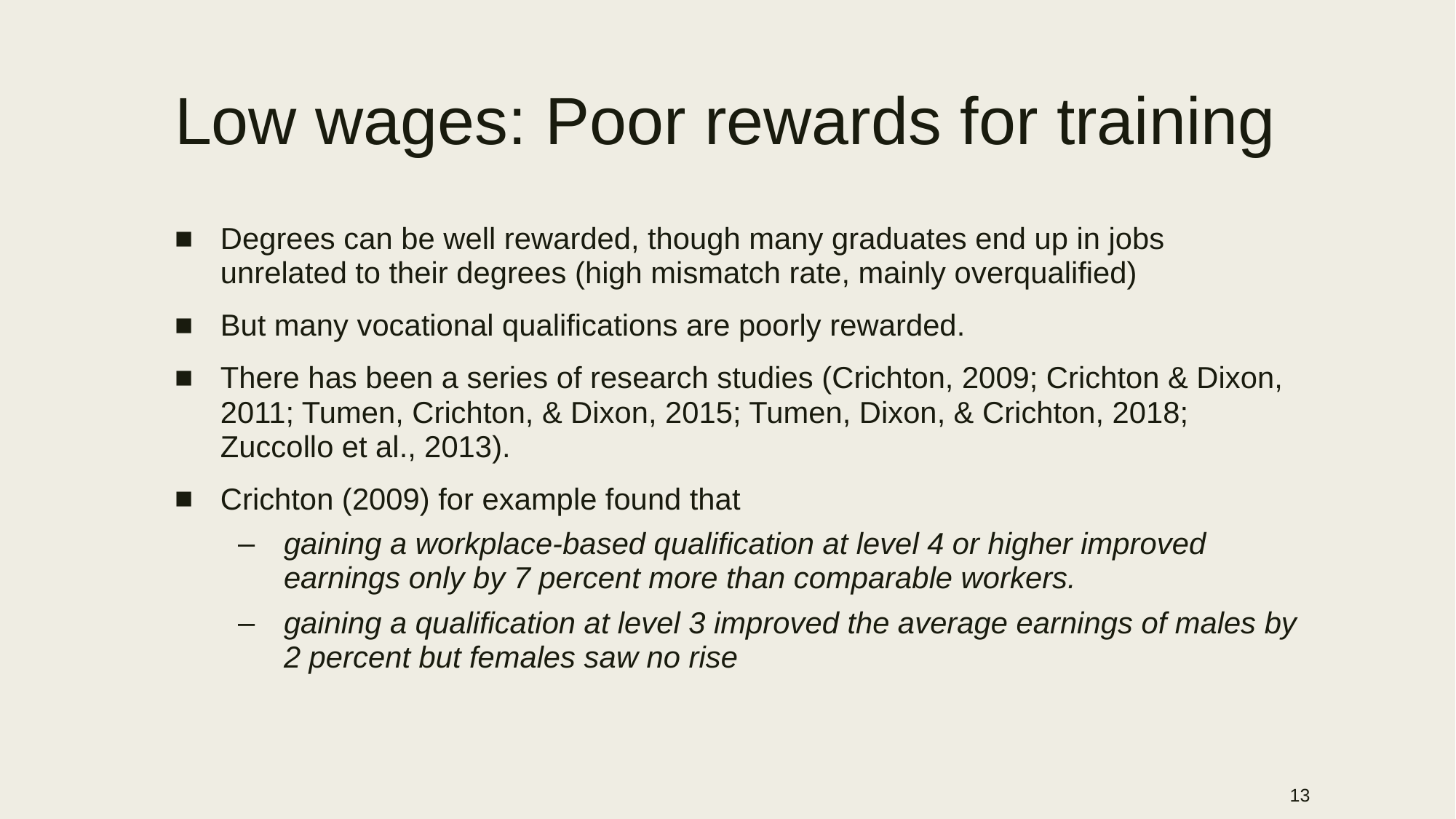

# Low wages: Poor rewards for training
Degrees can be well rewarded, though many graduates end up in jobs unrelated to their degrees (high mismatch rate, mainly overqualified)
But many vocational qualifications are poorly rewarded.
There has been a series of research studies (Crichton, 2009; Crichton & Dixon, 2011; Tumen, Crichton, & Dixon, 2015; Tumen, Dixon, & Crichton, 2018; Zuccollo et al., 2013).
Crichton (2009) for example found that
gaining a workplace-based qualification at level 4 or higher improved earnings only by 7 percent more than comparable workers.
gaining a qualification at level 3 improved the average earnings of males by 2 percent but females saw no rise
13